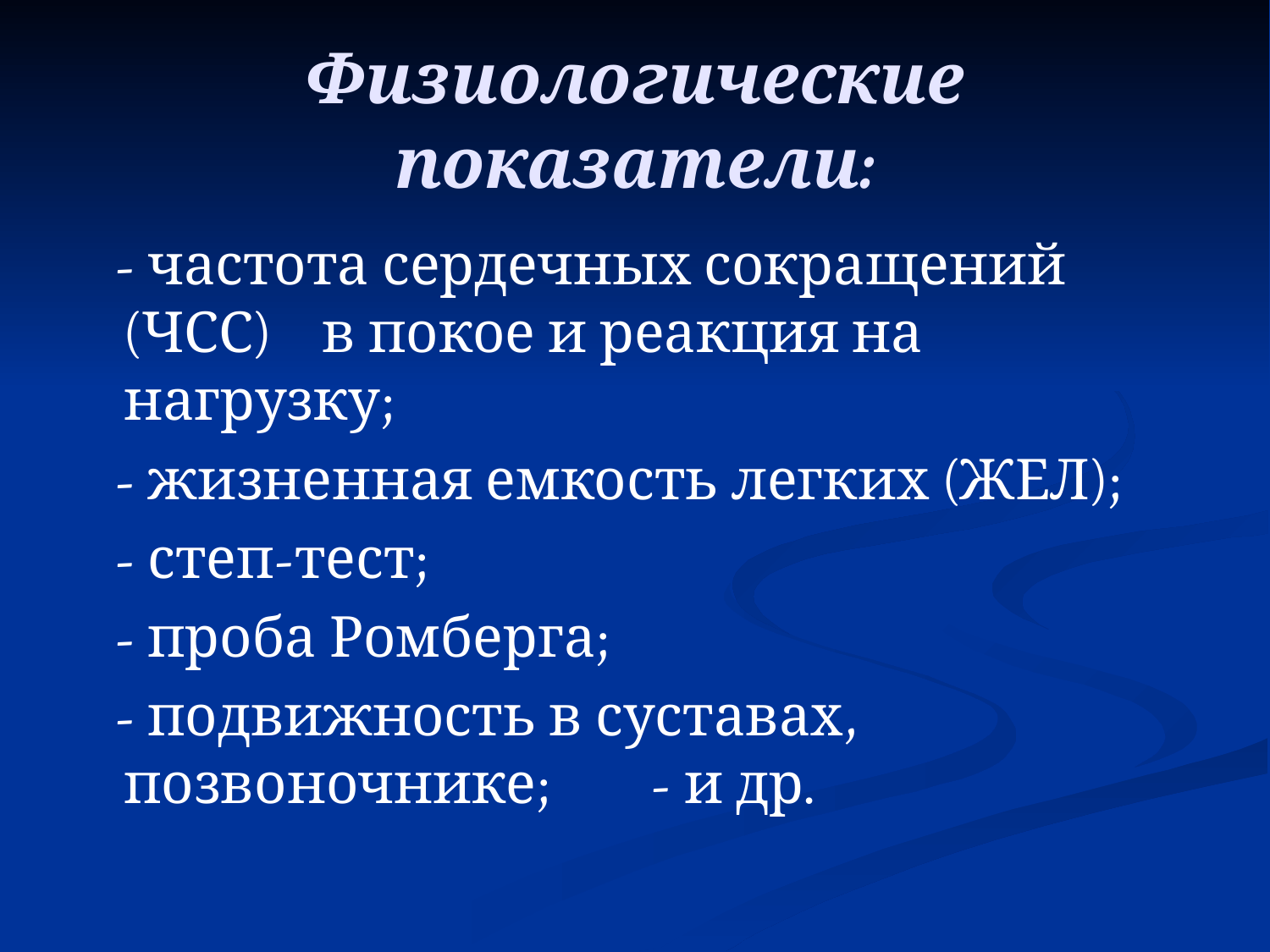

# Физиологические показатели:
   - частота сердечных сокращений (ЧСС)    в покое и реакция на нагрузку;
   - жизненная емкость легких (ЖЕЛ);
   - степ-тест;
   - проба Ромберга;
   - подвижность в суставах, позвоночнике;        - и др.